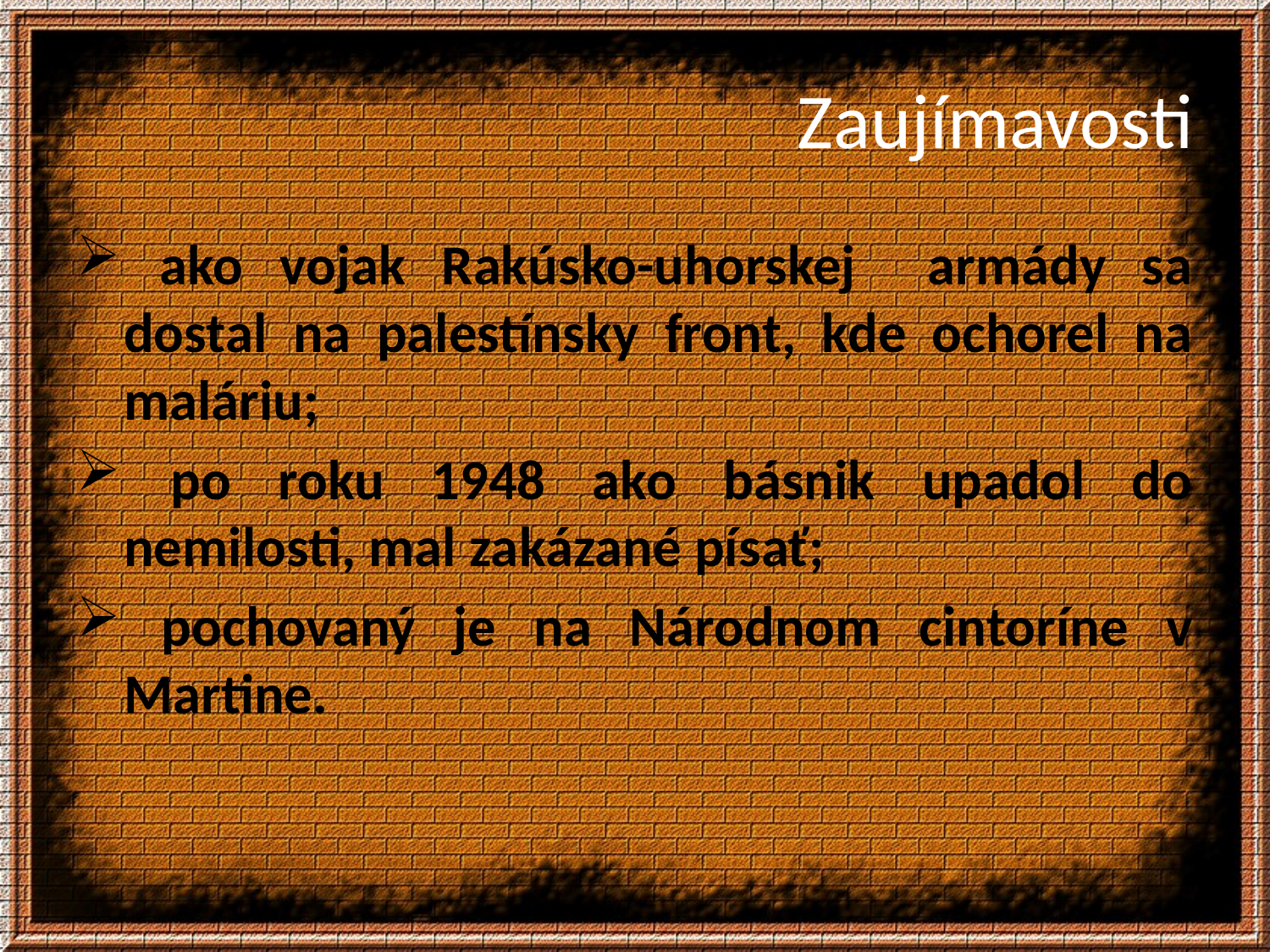

# Zaujímavosti
 ako vojak Rakúsko-uhorskej  armády sa dostal na palestínsky front, kde ochorel na maláriu;
 po roku 1948 ako básnik upadol do nemilosti, mal zakázané písať;
 pochovaný je na Národnom cintoríne v Martine.